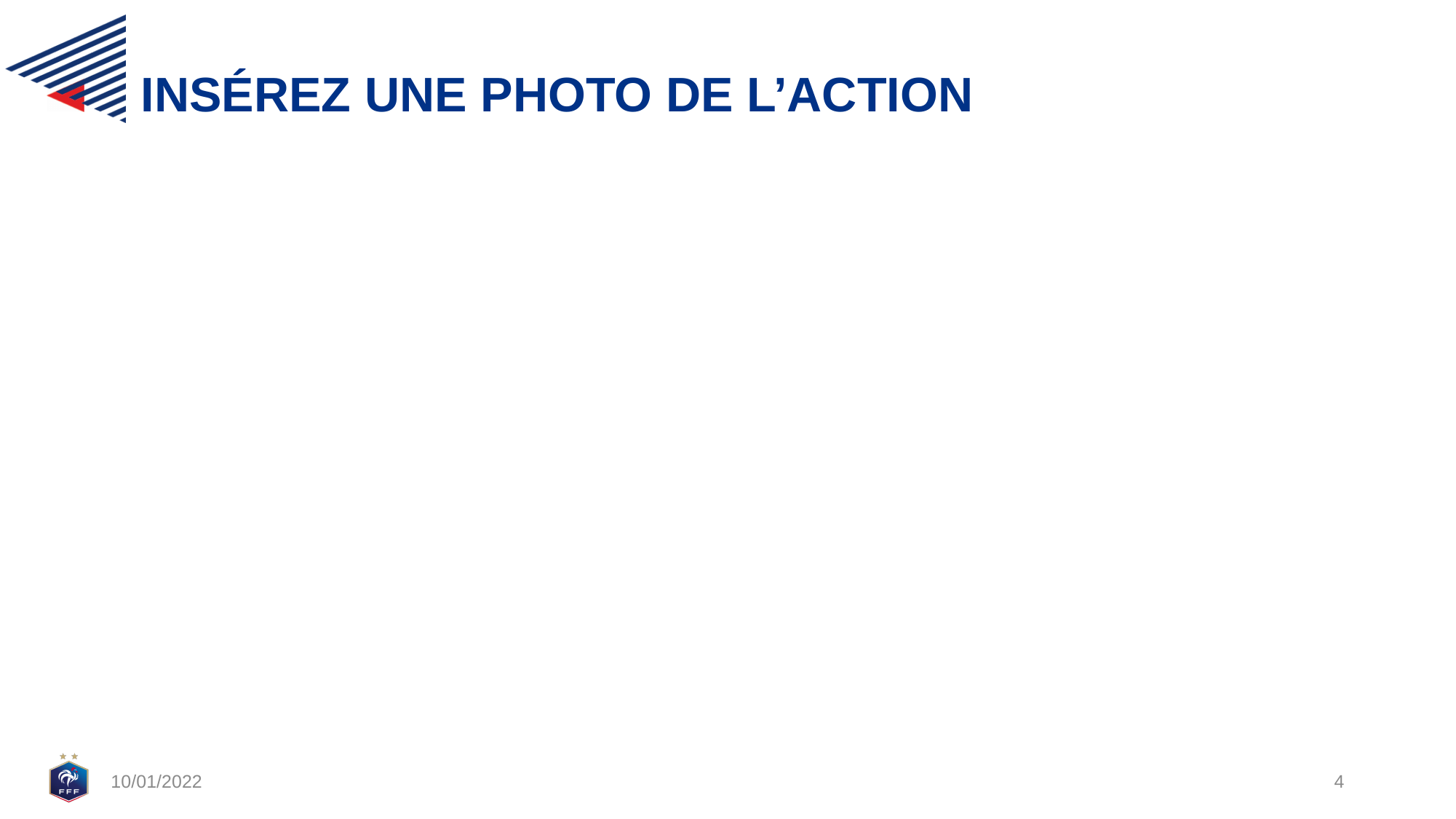

# INSÉREZ UNE PHOTO DE L’ACTION

10/01/2022
4